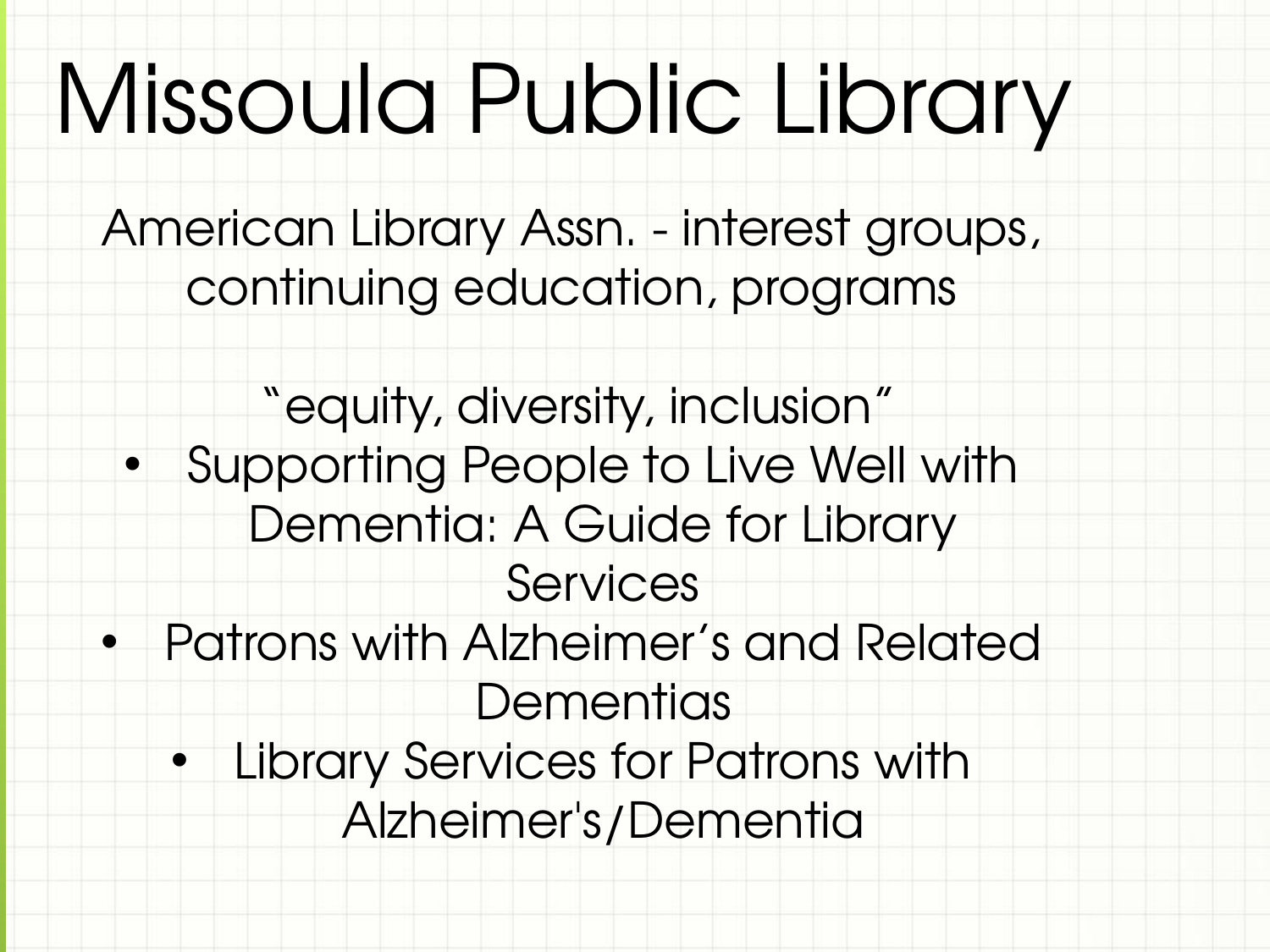

Missoula Public Library
American Library Assn. - interest groups, continuing education, programs

 “equity, diversity, inclusion”
Supporting People to Live Well with Dementia: A Guide for Library Services
Patrons with Alzheimer’s and Related Dementias
Library Services for Patrons with Alzheimer's/Dementia